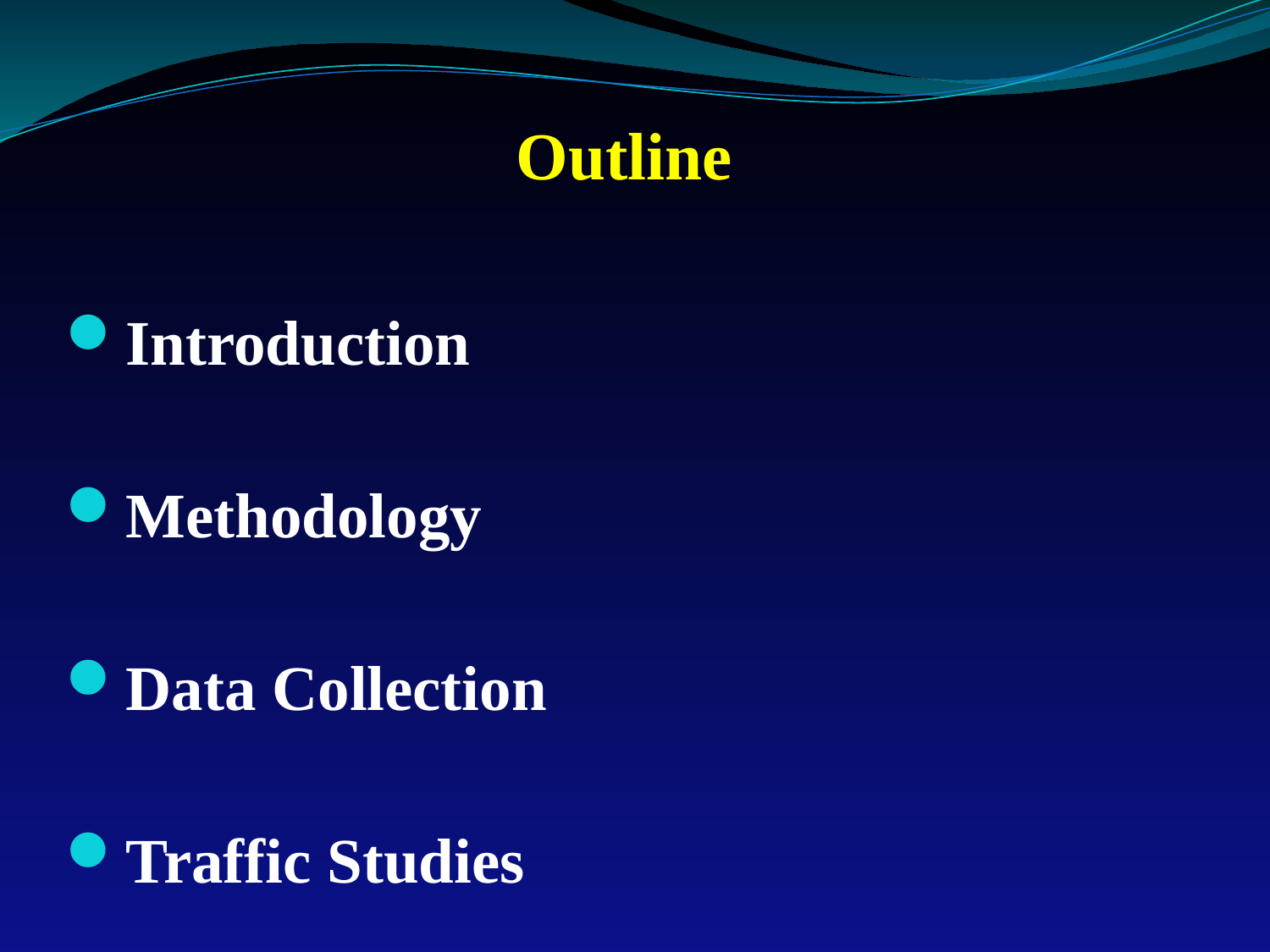

# Outline
Introduction
Methodology
Data Collection
Traffic Studies